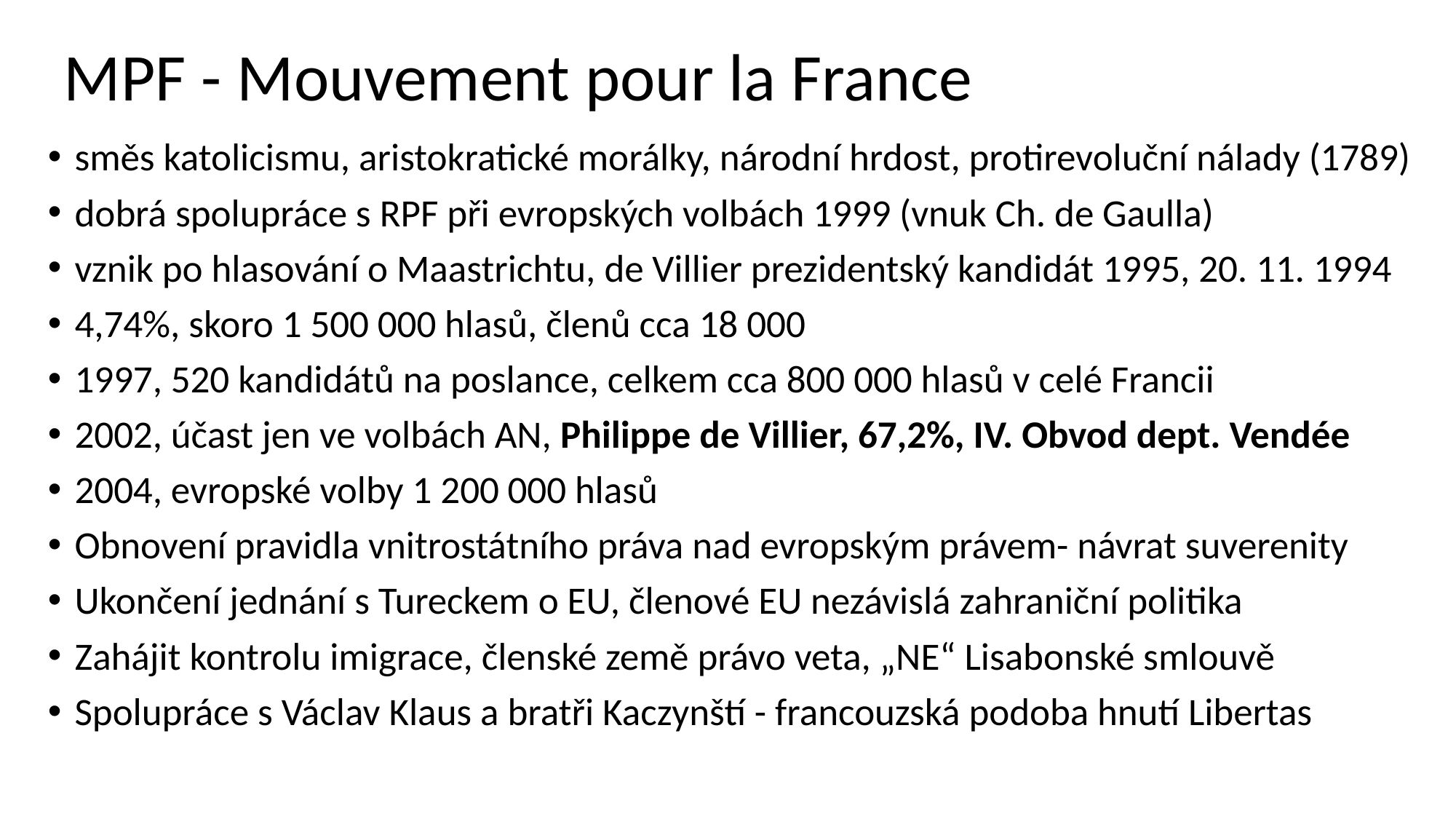

# MPF - Mouvement pour la France
směs katolicismu, aristokratické morálky, národní hrdost, protirevoluční nálady (1789)
dobrá spolupráce s RPF při evropských volbách 1999 (vnuk Ch. de Gaulla)
vznik po hlasování o Maastrichtu, de Villier prezidentský kandidát 1995, 20. 11. 1994
4,74%, skoro 1 500 000 hlasů, členů cca 18 000
1997, 520 kandidátů na poslance, celkem cca 800 000 hlasů v celé Francii
2002, účast jen ve volbách AN, Philippe de Villier, 67,2%, IV. Obvod dept. Vendée
2004, evropské volby 1 200 000 hlasů
Obnovení pravidla vnitrostátního práva nad evropským právem- návrat suverenity
Ukončení jednání s Tureckem o EU, členové EU nezávislá zahraniční politika
Zahájit kontrolu imigrace, členské země právo veta, „NE“ Lisabonské smlouvě
Spolupráce s Václav Klaus a bratři Kaczynští - francouzská podoba hnutí Libertas